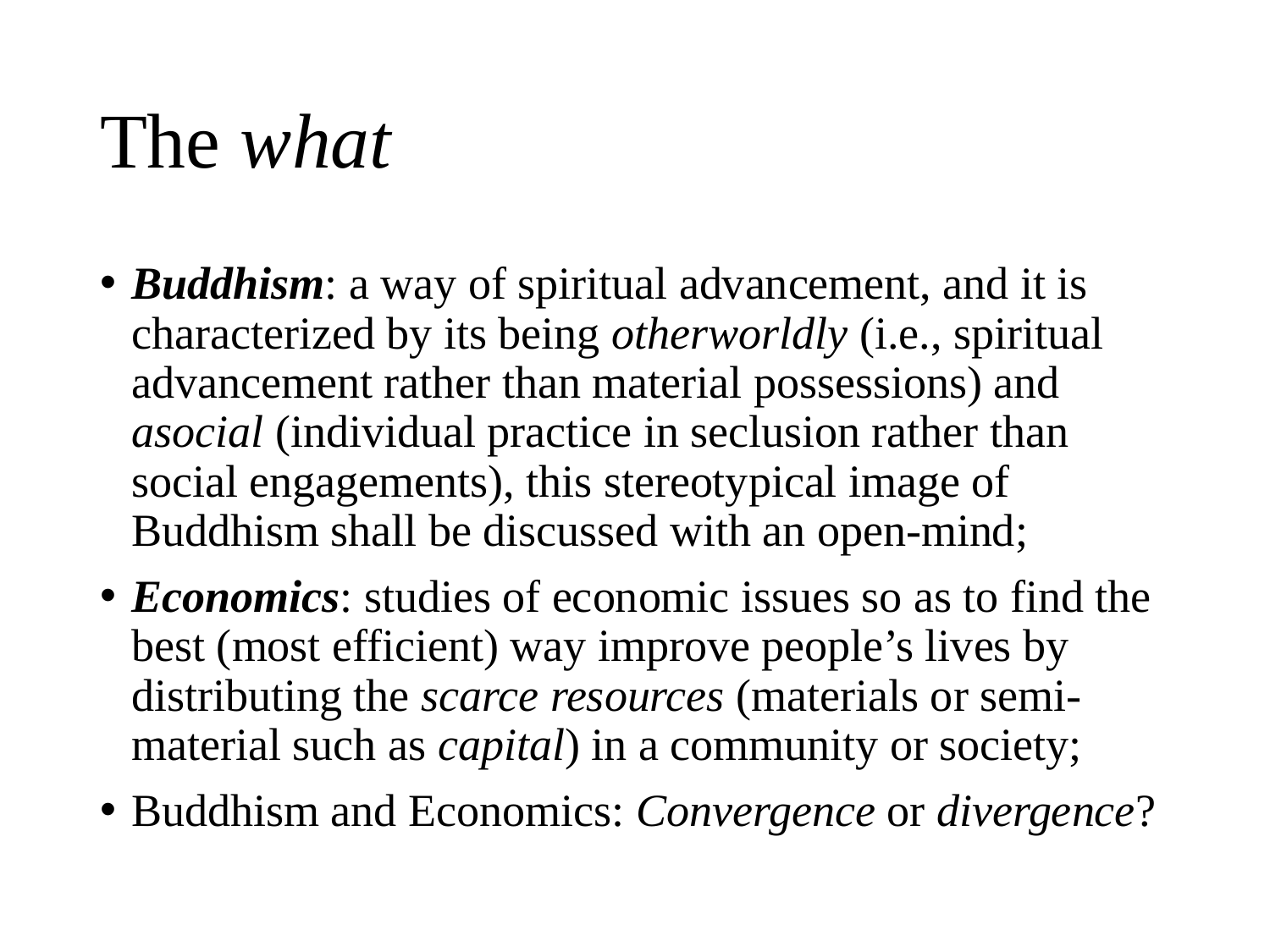

# The what
Buddhism: a way of spiritual advancement, and it is characterized by its being otherworldly (i.e., spiritual advancement rather than material possessions) and asocial (individual practice in seclusion rather than social engagements), this stereotypical image of Buddhism shall be discussed with an open-mind;
Economics: studies of economic issues so as to find the best (most efficient) way improve people’s lives by distributing the scarce resources (materials or semi-material such as capital) in a community or society;
Buddhism and Economics: Convergence or divergence?